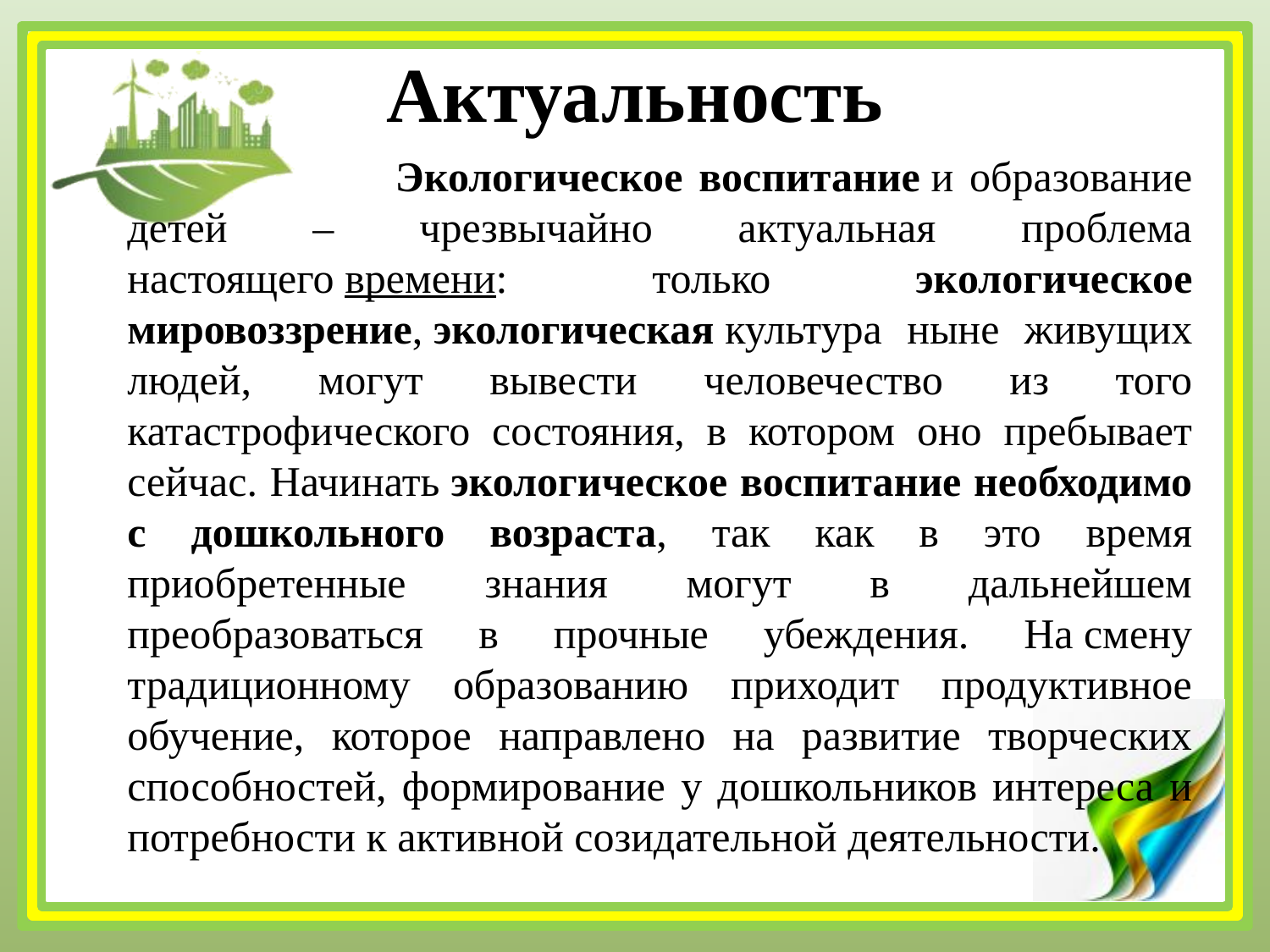

# Актуальность
                 Экологическое воспитание и образование детей – чрезвычайно актуальная проблема настоящего времени: только экологическое мировоззрение, экологическая культура ныне живущих людей, могут вывести человечество из того катастрофического состояния, в котором оно пребывает сейчас. Начинать экологическое воспитание необходимо с дошкольного возраста, так как в это время приобретенные знания могут в дальнейшем преобразоваться в прочные убеждения. На смену традиционному образованию приходит продуктивное обучение, которое направлено на развитие творческих способностей, формирование у дошкольников интереса и потребности к активной созидательной деятельности.